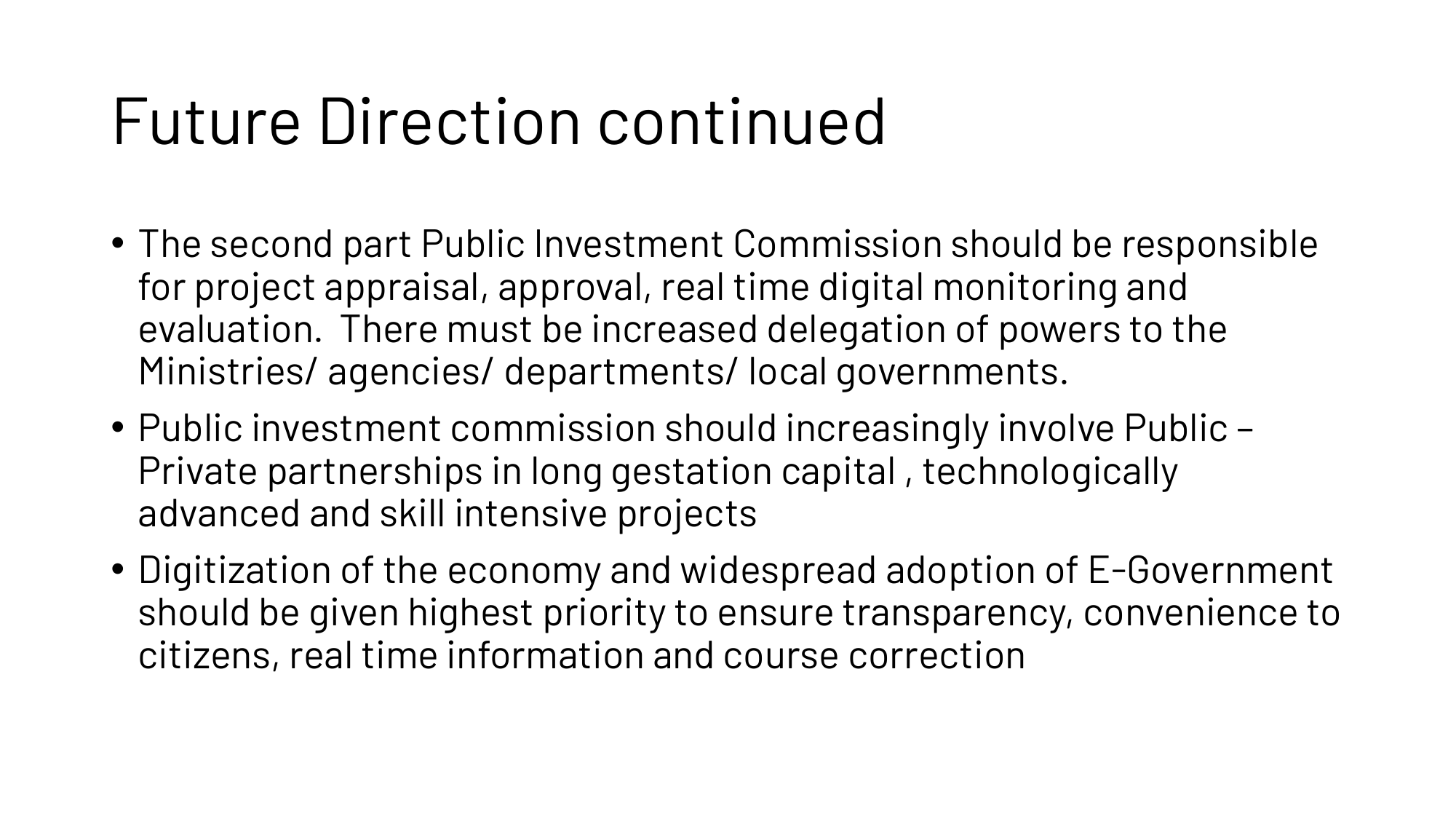

# Future Direction continued
The second part Public Investment Commission should be responsible for project appraisal, approval, real time digital monitoring and evaluation.  There must be increased delegation of powers to the Ministries/ agencies/ departments/ local governments.
Public investment commission should increasingly involve Public –Private partnerships in long gestation capital , technologically advanced and skill intensive projects
Digitization of the economy and widespread adoption of E-Government should be given highest priority to ensure transparency, convenience to citizens, real time information and course correction